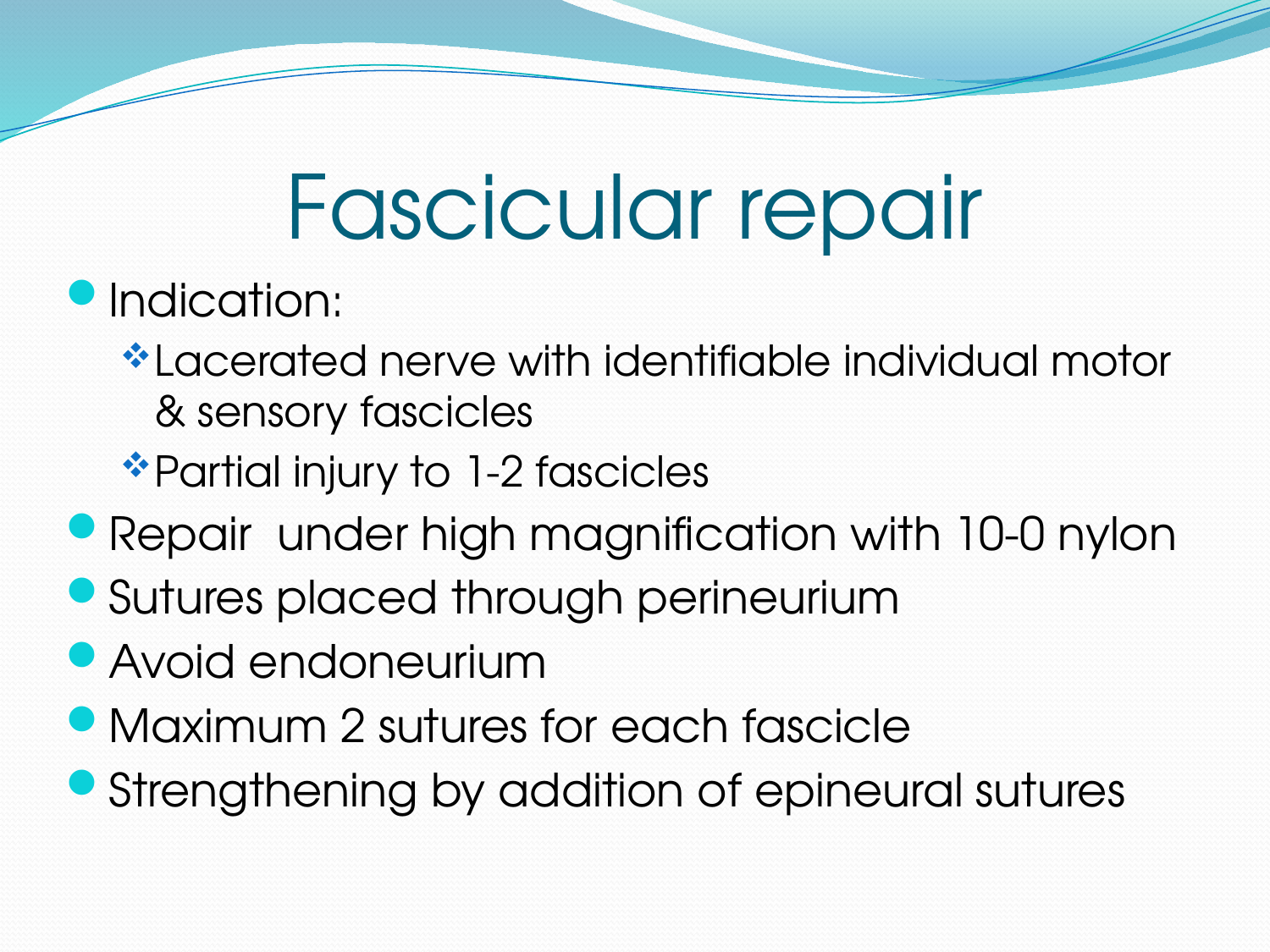

# Fascicular repair
Indication:
Lacerated nerve with identifiable individual motor & sensory fascicles
Partial injury to 1-2 fascicles
Repair  under high magnification with 10-0 nylon
Sutures placed through perineurium
Avoid endoneurium
Maximum 2 sutures for each fascicle
Strengthening by addition of epineural sutures